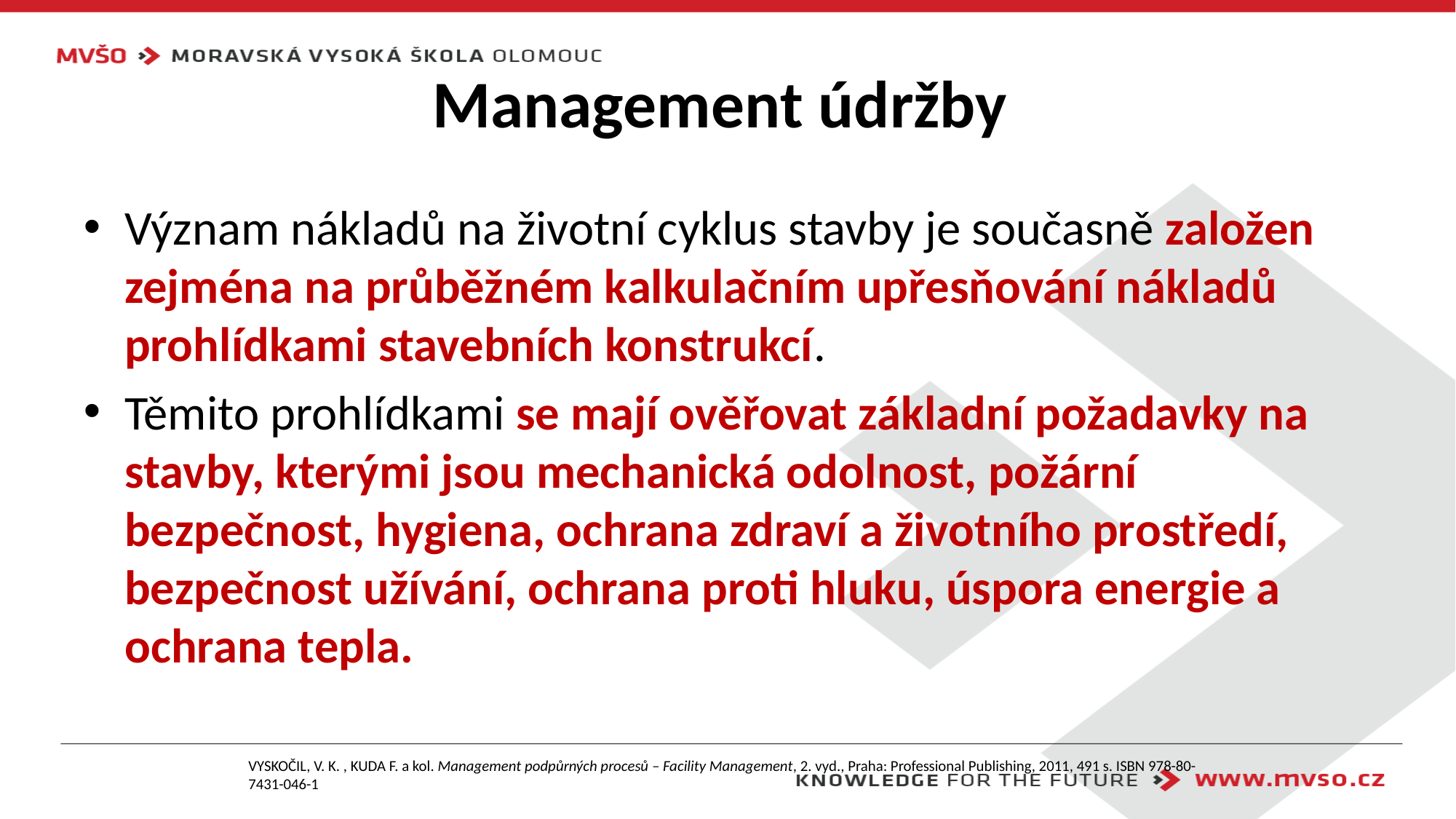

# Management údržby
Význam nákladů na životní cyklus stavby je současně založen zejména na průběžném kalkulačním upřesňování nákladů prohlídkami stavebních konstrukcí.
Těmito prohlídkami se mají ověřovat základní požadavky na stavby, kterými jsou mechanická odolnost, požární bezpečnost, hygiena, ochrana zdraví a životního prostředí, bezpečnost užívání, ochrana proti hluku, úspora energie a ochrana tepla.
VYSKOČIL, V. K. , KUDA F. a kol. Management podpůrných procesů – Facility Management, 2. vyd., Praha: Professional Publishing, 2011, 491 s. ISBN 978-80-7431-046-1